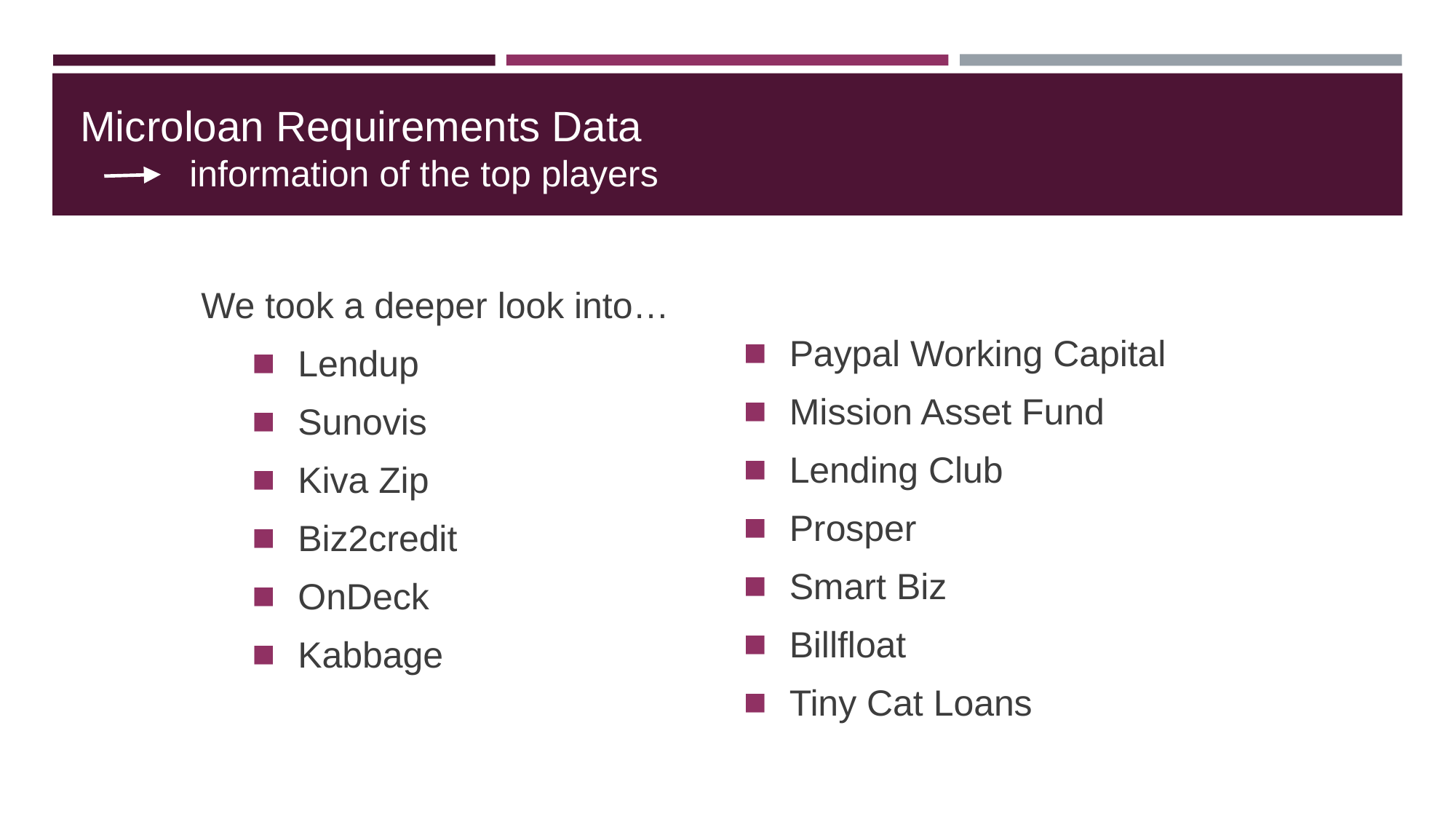

# Microloan Requirements Data
information of the top players
We took a deeper look into…
Lendup
Sunovis
Kiva Zip
Biz2credit
OnDeck
Kabbage
Paypal Working Capital
Mission Asset Fund
Lending Club
Prosper
Smart Biz
Billfloat
Tiny Cat Loans